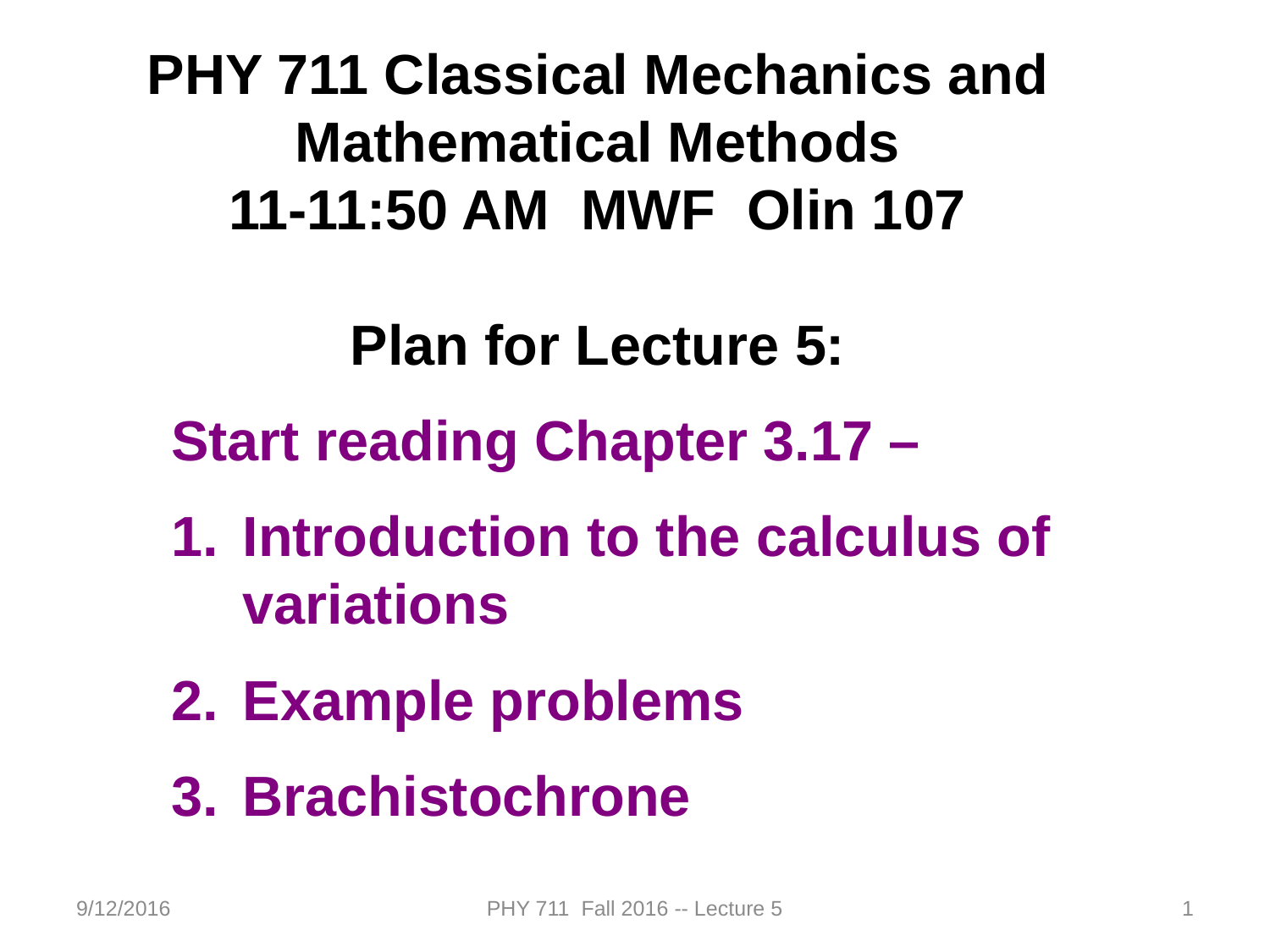

PHY 711 Classical Mechanics and Mathematical Methods
11-11:50 AM  MWF  Olin 107

Plan for Lecture 5:
Start reading Chapter 3.17 –
Introduction to the calculus of variations
Example problems
Brachistochrone
9/12/2016
PHY 711  Fall 2016 -- Lecture 5
1